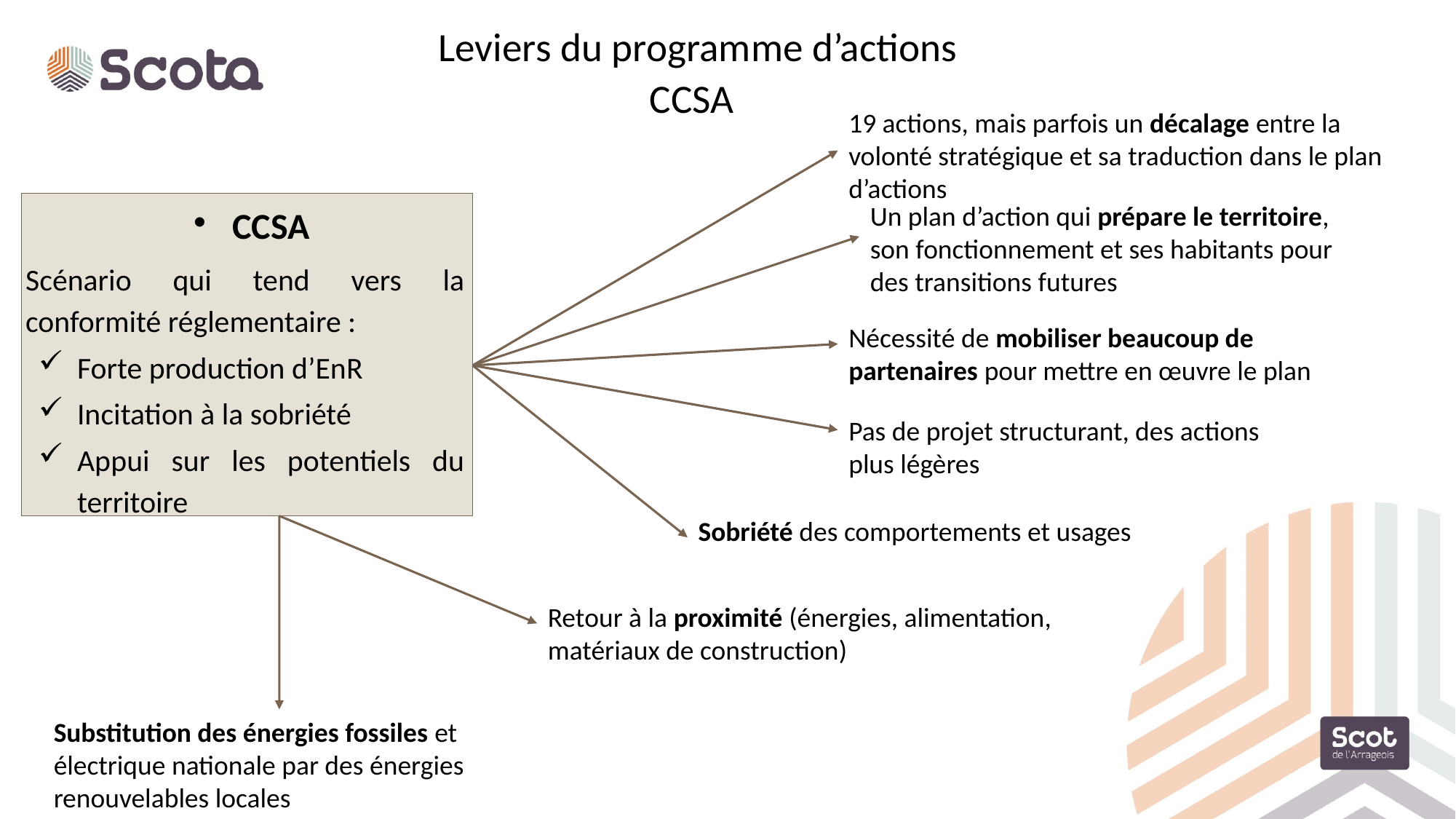

Leviers du programme d’actions
CCSA

19 actions, mais parfois un décalage entre la volonté stratégique et sa traduction dans le plan d’actions

CCSA
Scénario qui tend vers la conformité réglementaire :
Forte production d’EnR
Incitation à la sobriété
Appui sur les potentiels du territoire

Un plan d’action qui prépare le territoire, son fonctionnement et ses habitants pour des transitions futures

Nécessité de mobiliser beaucoup de partenaires pour mettre en œuvre le plan

Pas de projet structurant, des actions plus légères
Sobriété des comportements et usages

Retour à la proximité (énergies, alimentation, matériaux de construction)
Substitution des énergies fossiles et électrique nationale par des énergies renouvelables locales